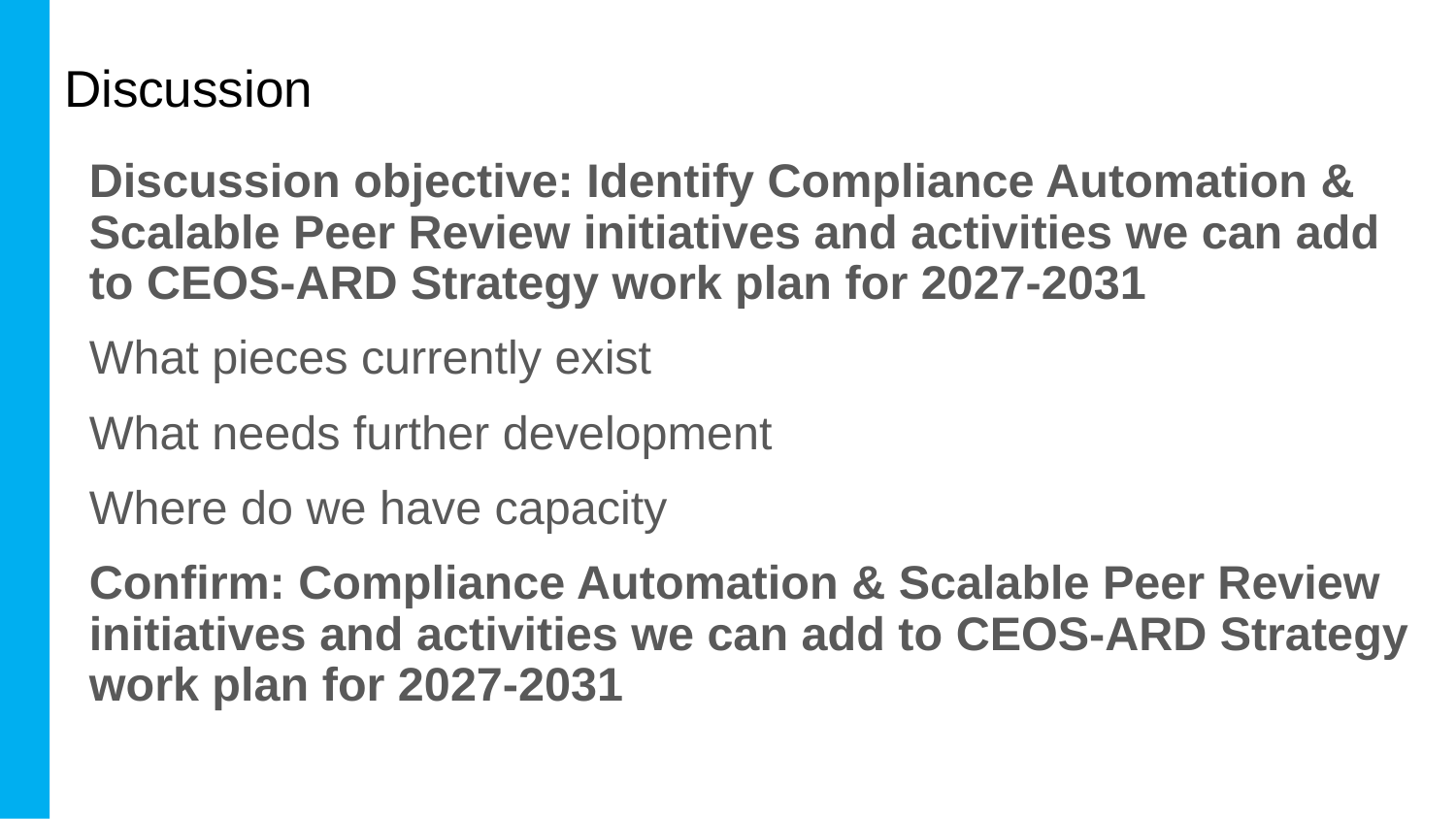

# Discussion
Discussion objective: Identify Compliance Automation & Scalable Peer Review initiatives and activities we can add to CEOS-ARD Strategy work plan for 2027-2031
What pieces currently exist
What needs further development
Where do we have capacity
Confirm: Compliance Automation & Scalable Peer Review initiatives and activities we can add to CEOS-ARD Strategy work plan for 2027-2031